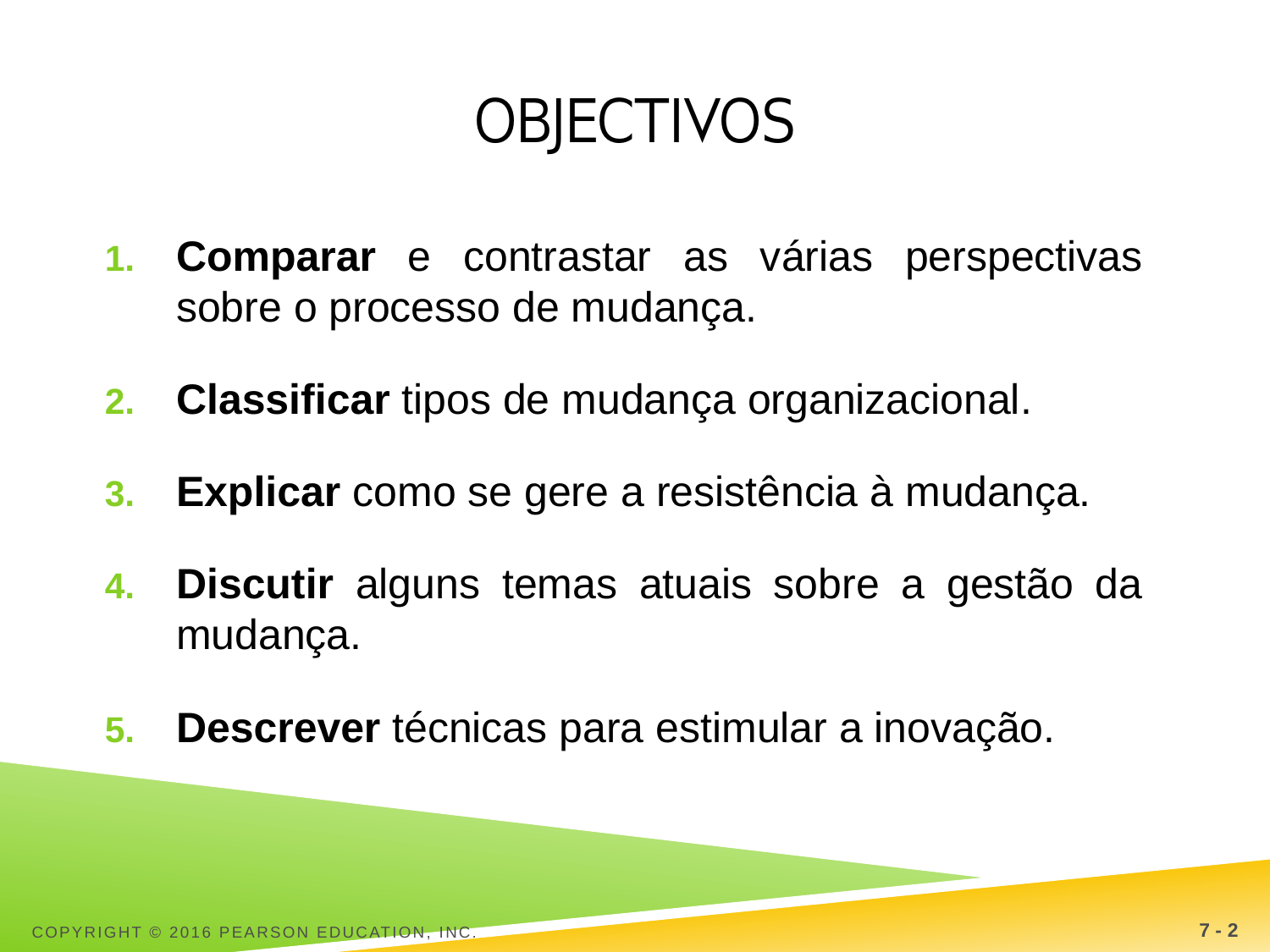

# Objectivos
Comparar e contrastar as várias perspectivas sobre o processo de mudança.

Classificar tipos de mudança organizacional.

Explicar como se gere a resistência à mudança.

Discutir alguns temas atuais sobre a gestão da mudança.

Descrever técnicas para estimular a inovação.
Copyright © 2016 Pearson Education, Inc.
7 - 2